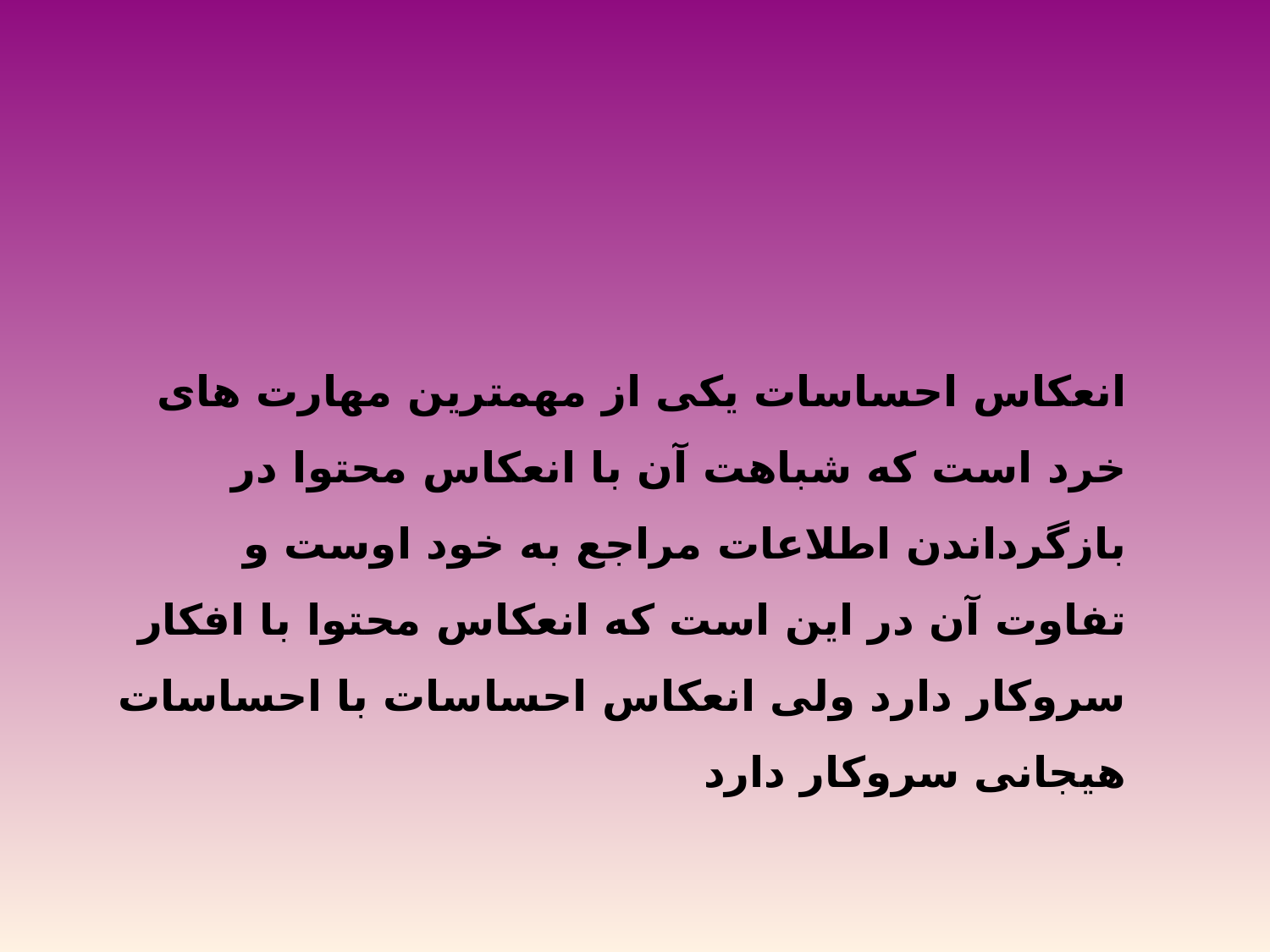

انعکاس احساسات یکی از مهمترین مهارت های خرد است که شباهت آن با انعکاس محتوا در بازگرداندن اطلاعات مراجع به خود اوست و تفاوت آن در این است که انعکاس محتوا با افکار سروکار دارد ولی انعکاس احساسات با احساسات هیجانی سروکار دارد